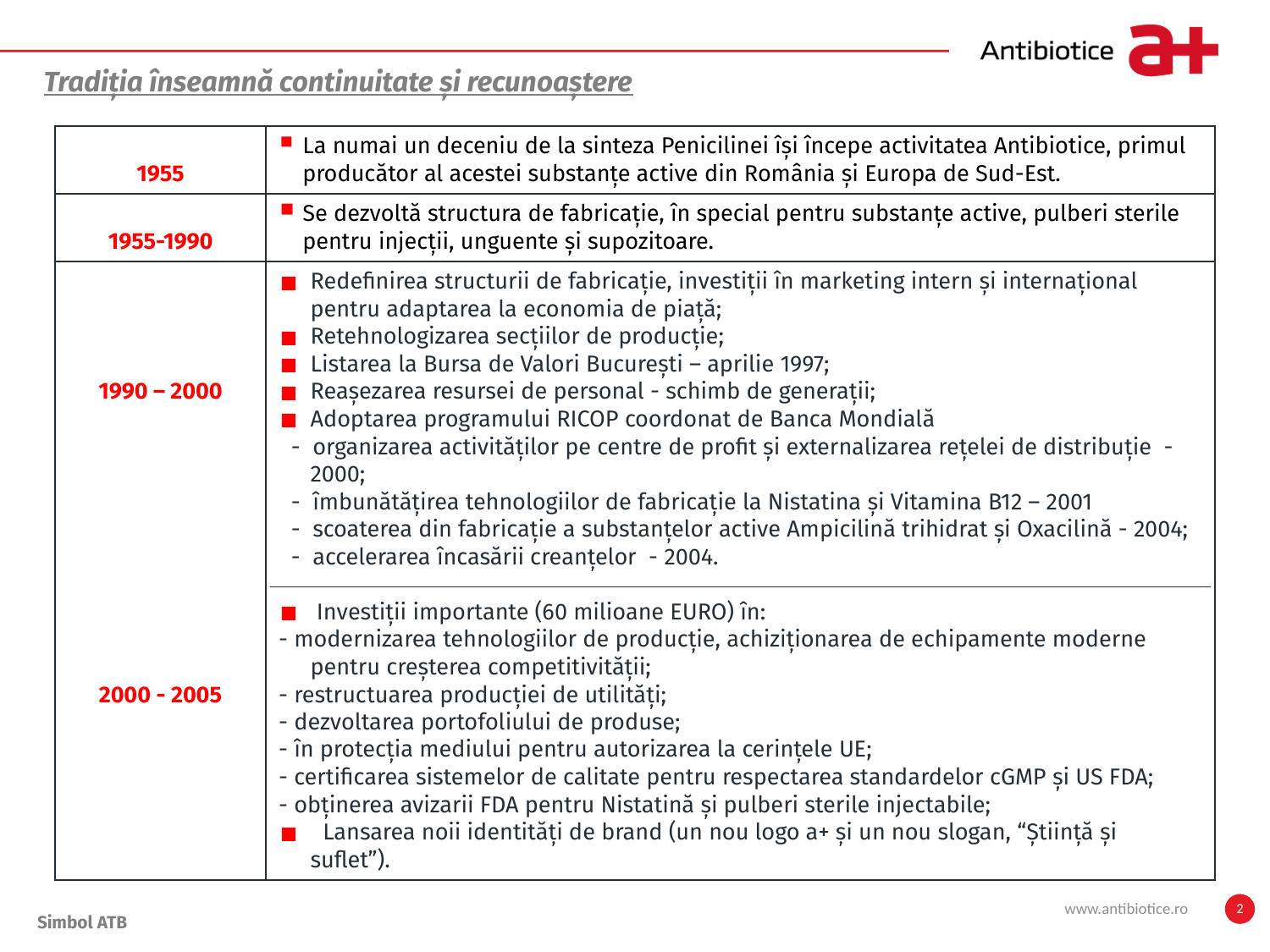

# Tradiția înseamnă continuitate și recunoaștere
| 1955 | La numai un deceniu de la sinteza Penicilinei își începe activitatea Antibiotice, primul producător al acestei substanțe active din România și Europa de Sud-Est. |
| --- | --- |
| 1955-1990 | Se dezvoltă structura de fabricație, în special pentru substanțe active, pulberi sterile pentru injecții, unguente și supozitoare. |
| 1990 – 2000 2000 - 2005 | Redefinirea structurii de fabricație, investiţii în marketing intern și internațional pentru adaptarea la economia de piaţă; Retehnologizarea secţiilor de producţie; Listarea la Bursa de Valori București – aprilie 1997; Reaşezarea resursei de personal - schimb de generaţii; Adoptarea programului RICOP coordonat de Banca Mondială - organizarea activităților pe centre de profit şi externalizarea reţelei de distribuţie - 2000; - îmbunătăţirea tehnologiilor de fabricaţie la Nistatina și Vitamina B12 – 2001 - scoaterea din fabricaţie a substanţelor active Ampicilină trihidrat şi Oxacilină - 2004; - accelerarea încasării creanţelor - 2004. Investiții importante (60 milioane EURO) în: - modernizarea tehnologiilor de producție, achiziționarea de echipamente moderne pentru creșterea competitivității; - restructuarea producţiei de utilităţi; - dezvoltarea portofoliului de produse; - în protecţia mediului pentru autorizarea la cerinţele UE; - certificarea sistemelor de calitate pentru respectarea standardelor cGMP și US FDA; - obținerea avizarii FDA pentru Nistatină și pulberi sterile injectabile; Lansarea noii identități de brand (un nou logo a+ și un nou slogan, “Știință și suflet”). |

www.antibiotice.ro
2
Simbol ATB